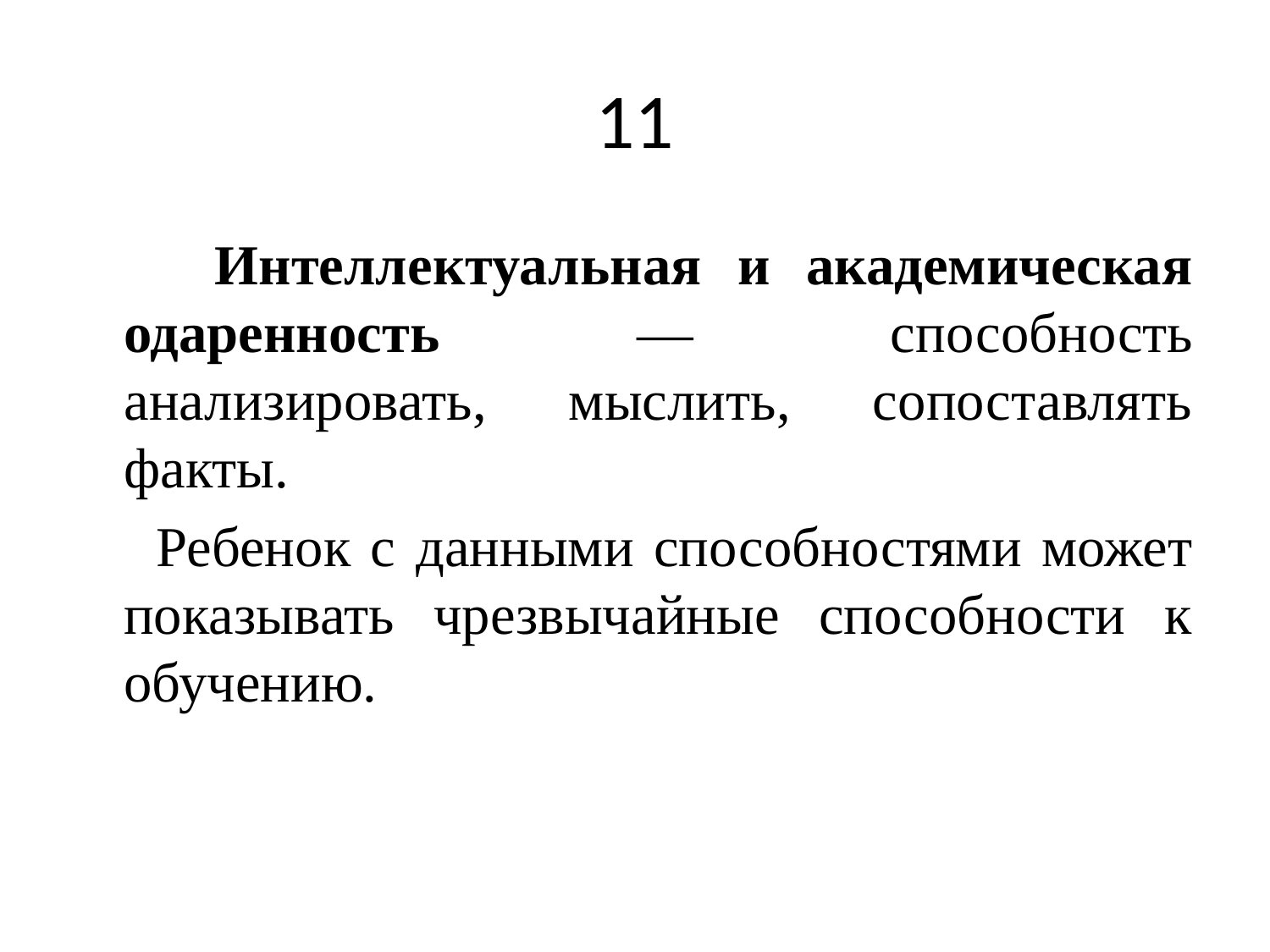

# 11
    Интеллектуальная и академическая одаренность — способность анализировать, мыслить, сопоставлять факты.
    Ребенок с данными способностями может показывать чрезвычайные способности к обучению.